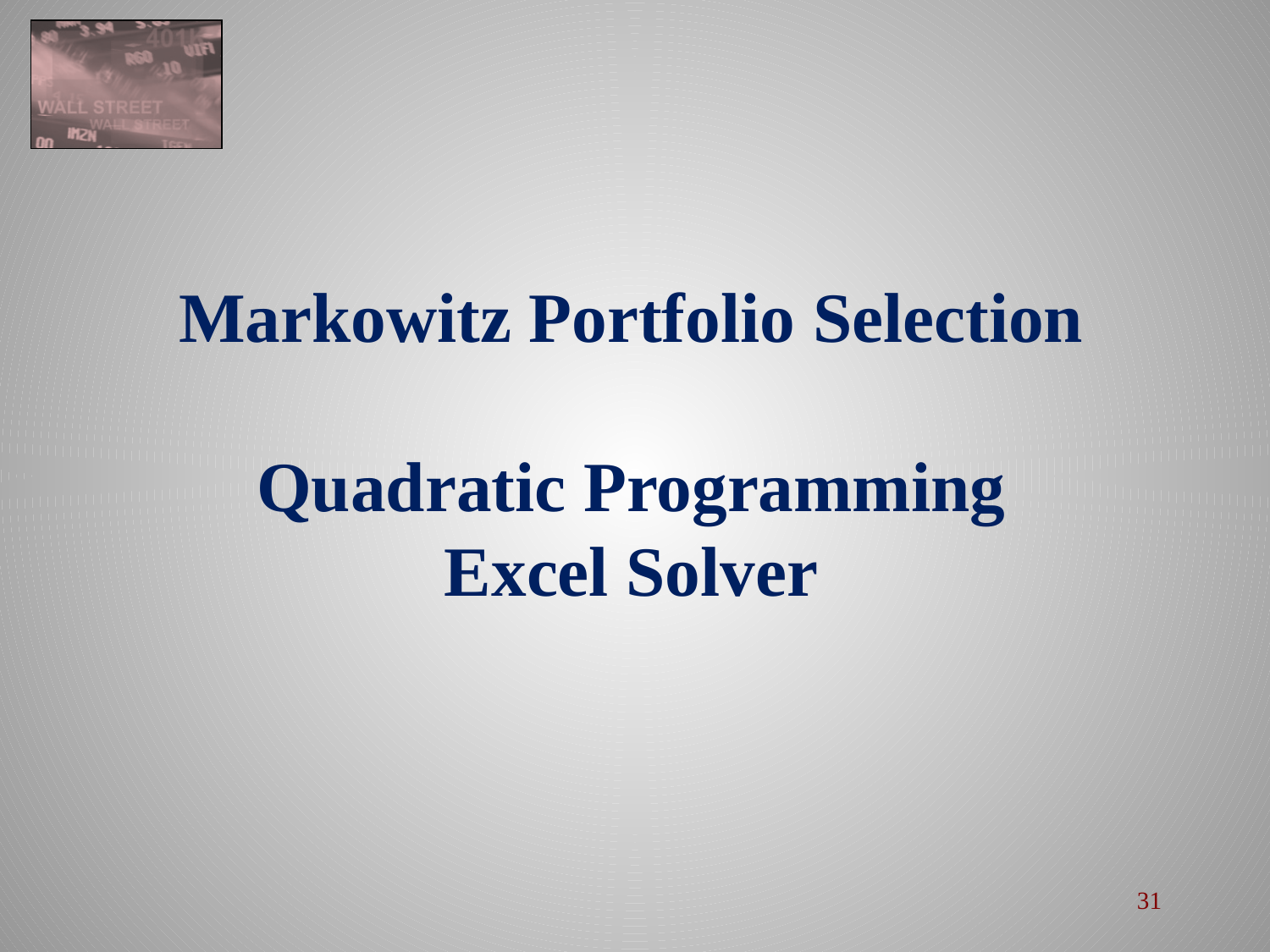

# Markowitz Portfolio Selection Quadratic Programming Excel Solver
31